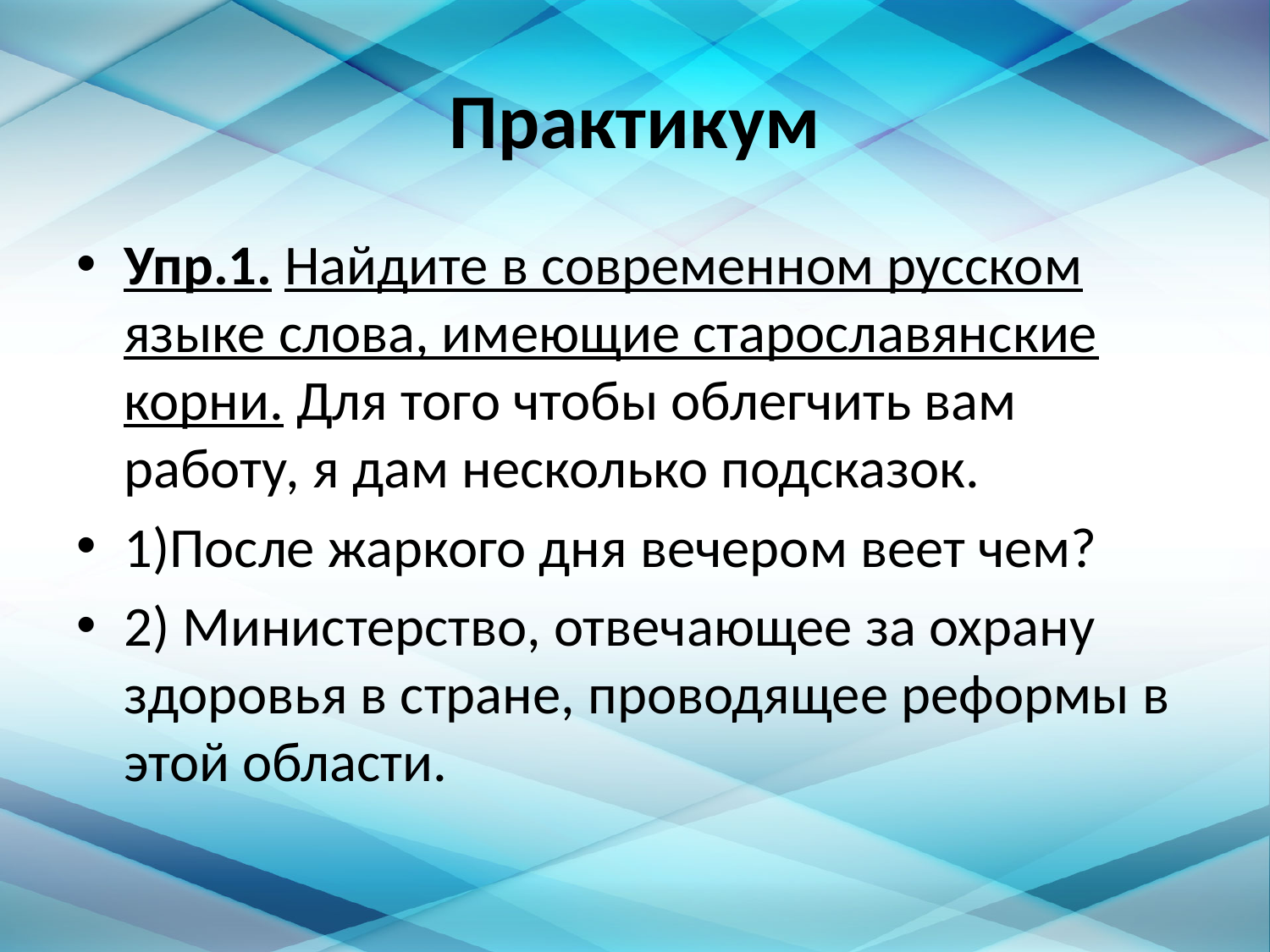

# Практикум
Упр.1. Найдите в современном русском языке слова, имеющие старославянские корни. Для того чтобы облегчить вам работу, я дам несколько подсказок.
1)После жаркого дня вечером веет чем?
2) Министерство, отвечающее за охрану здоровья в стране, проводящее реформы в этой области.